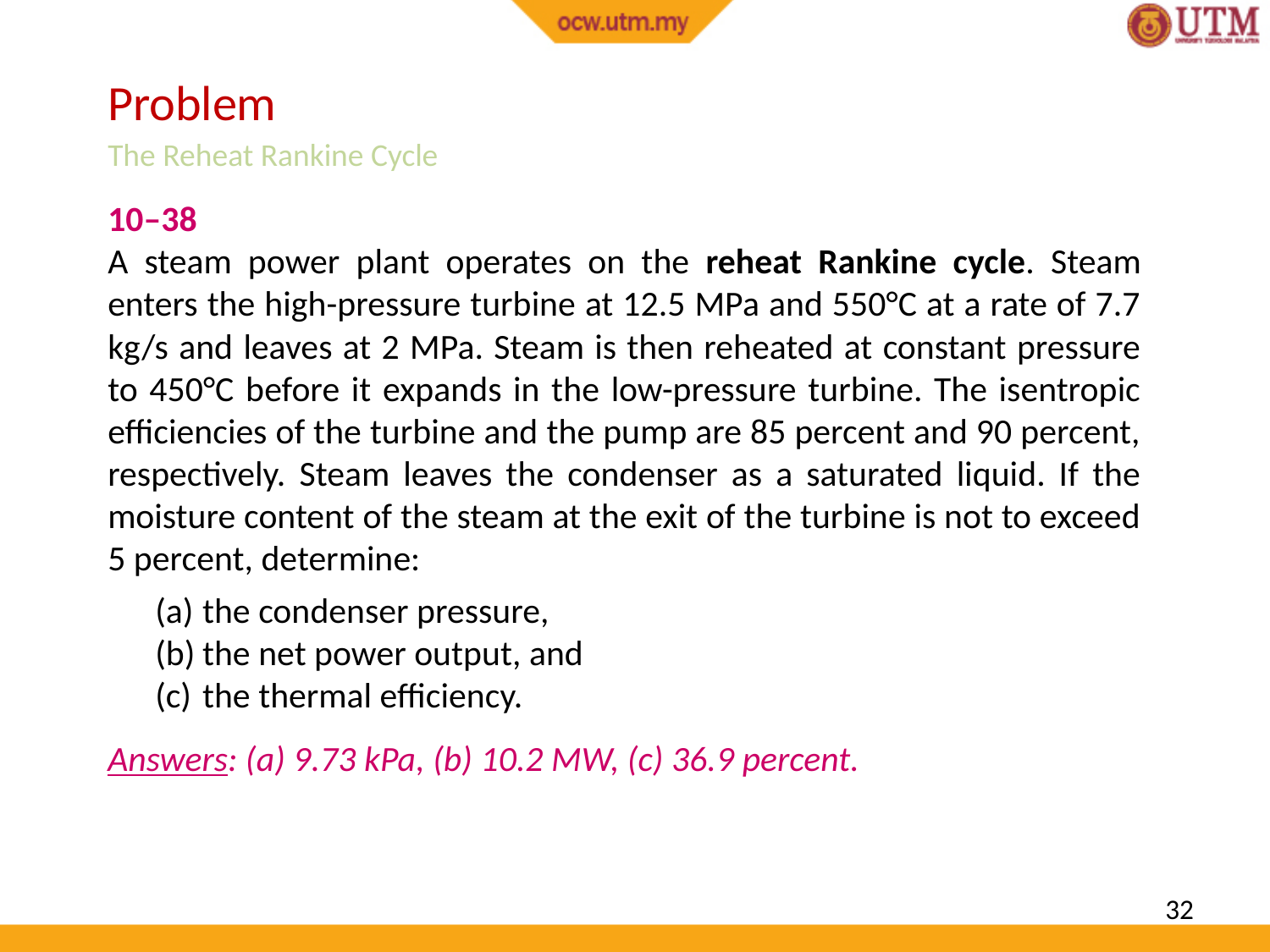

Problem
The Reheat Rankine Cycle
10–38
A steam power plant operates on the reheat Rankine cycle. Steam enters the high-pressure turbine at 12.5 MPa and 550°C at a rate of 7.7 kg/s and leaves at 2 MPa. Steam is then reheated at constant pressure to 450°C before it expands in the low-pressure turbine. The isentropic efficiencies of the turbine and the pump are 85 percent and 90 percent, respectively. Steam leaves the condenser as a saturated liquid. If the moisture content of the steam at the exit of the turbine is not to exceed 5 percent, determine:
the condenser pressure,
the net power output, and
the thermal efficiency.
Answers: (a) 9.73 kPa, (b) 10.2 MW, (c) 36.9 percent.
32